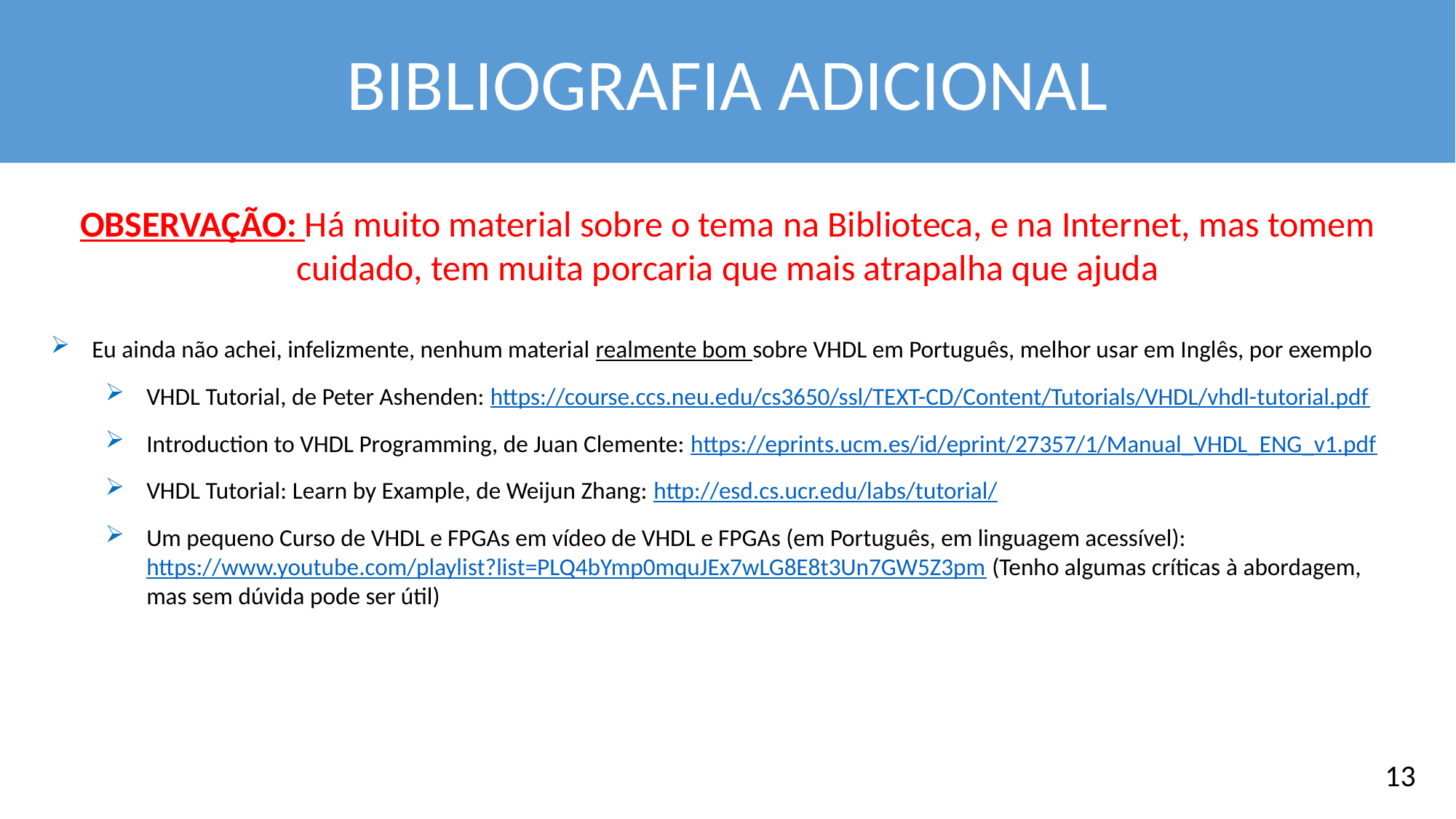

BIBLIOGRAFIA ADICIONAL
OBSERVAÇÃO: Há muito material sobre o tema na Biblioteca, e na Internet, mas tomem cuidado, tem muita porcaria que mais atrapalha que ajuda
Eu ainda não achei, infelizmente, nenhum material realmente bom sobre VHDL em Português, melhor usar em Inglês, por exemplo
VHDL Tutorial, de Peter Ashenden: https://course.ccs.neu.edu/cs3650/ssl/TEXT-CD/Content/Tutorials/VHDL/vhdl-tutorial.pdf
Introduction to VHDL Programming, de Juan Clemente: https://eprints.ucm.es/id/eprint/27357/1/Manual_VHDL_ENG_v1.pdf
VHDL Tutorial: Learn by Example, de Weijun Zhang: http://esd.cs.ucr.edu/labs/tutorial/
Um pequeno Curso de VHDL e FPGAs em vídeo de VHDL e FPGAs (em Português, em linguagem acessível): https://www.youtube.com/playlist?list=PLQ4bYmp0mquJEx7wLG8E8t3Un7GW5Z3pm (Tenho algumas críticas à abordagem, mas sem dúvida pode ser útil)
13